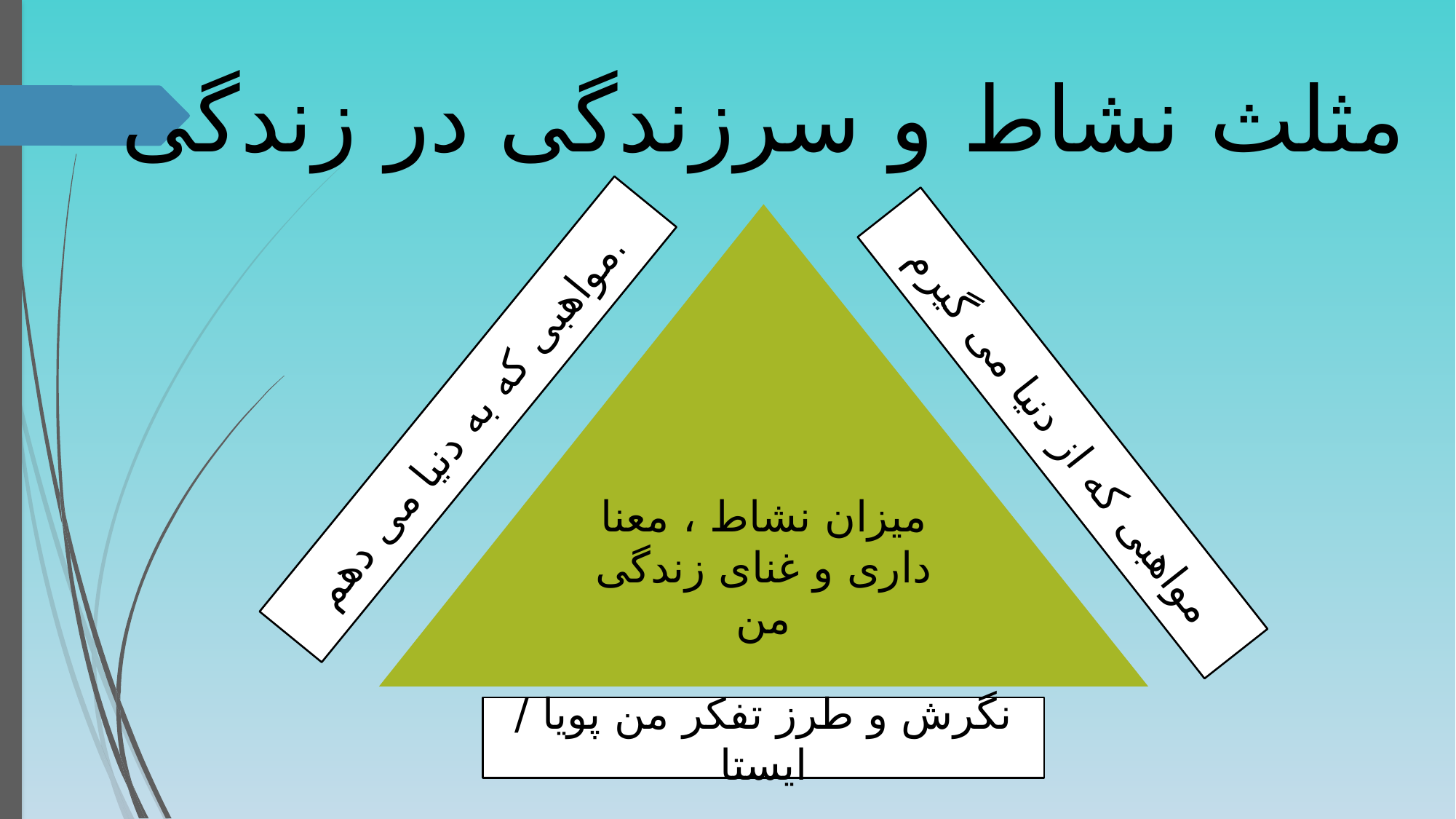

مثلث نشاط و سرزندگی در زندگی
میزان نشاط ، معنا داری و غنای زندگی من
مواهبی که به دنیا می دهم.
مواهبی که از دنیا می گیرم
نگرش و طرز تفکر من پویا / ایستا